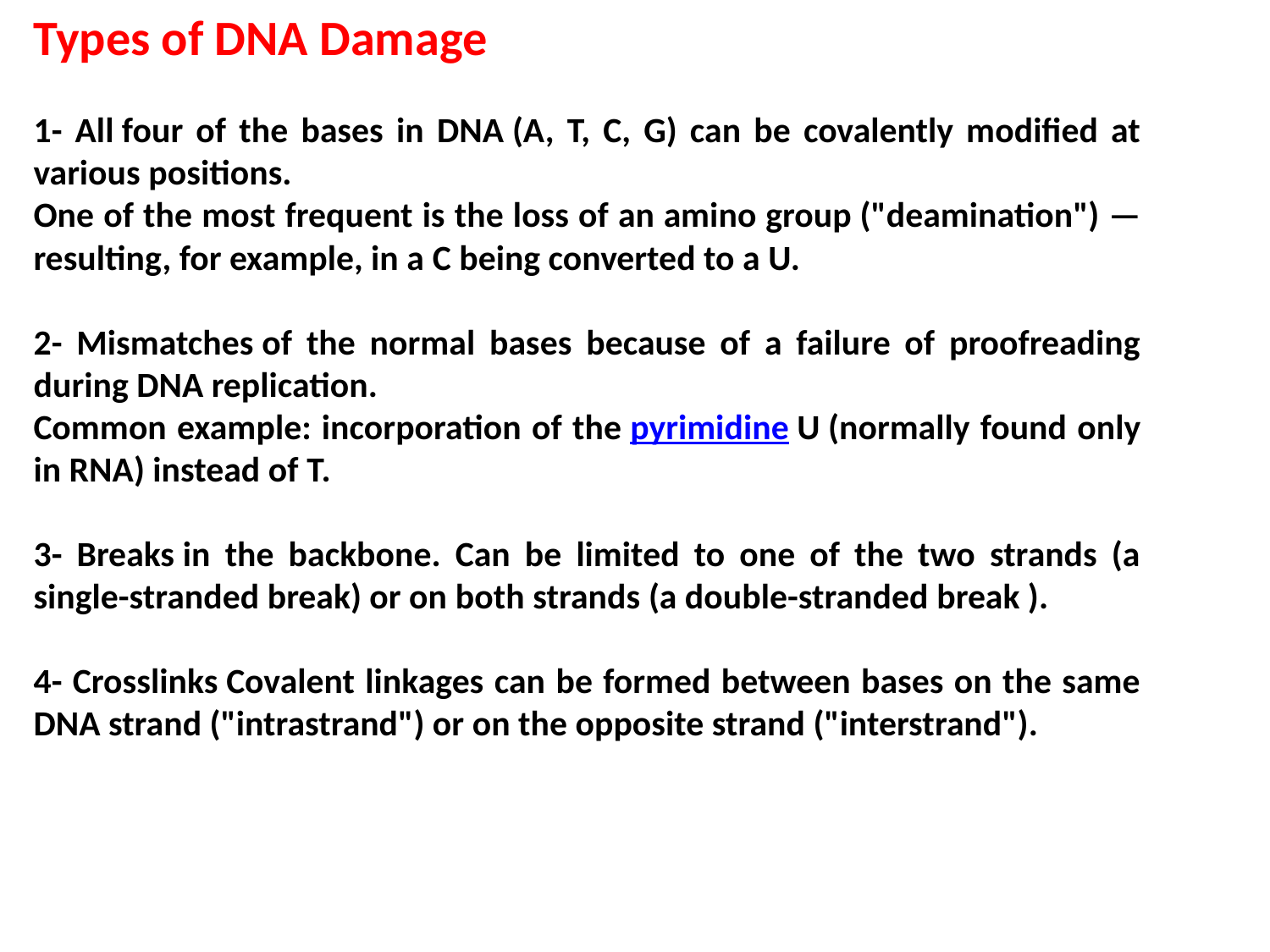

Types of DNA Damage

1- All four of the bases in DNA (A, T, C, G) can be covalently modified at various positions.
One of the most frequent is the loss of an amino group ("deamination") — resulting, for example, in a C being converted to a U.

2- Mismatches of the normal bases because of a failure of proofreading during DNA replication.
Common example: incorporation of the pyrimidine U (normally found only in RNA) instead of T.

3- Breaks in the backbone. Can be limited to one of the two strands (a single-stranded break) or on both strands (a double-stranded break ).

4- Crosslinks Covalent linkages can be formed between bases on the same DNA strand ("intrastrand") or on the opposite strand ("interstrand").